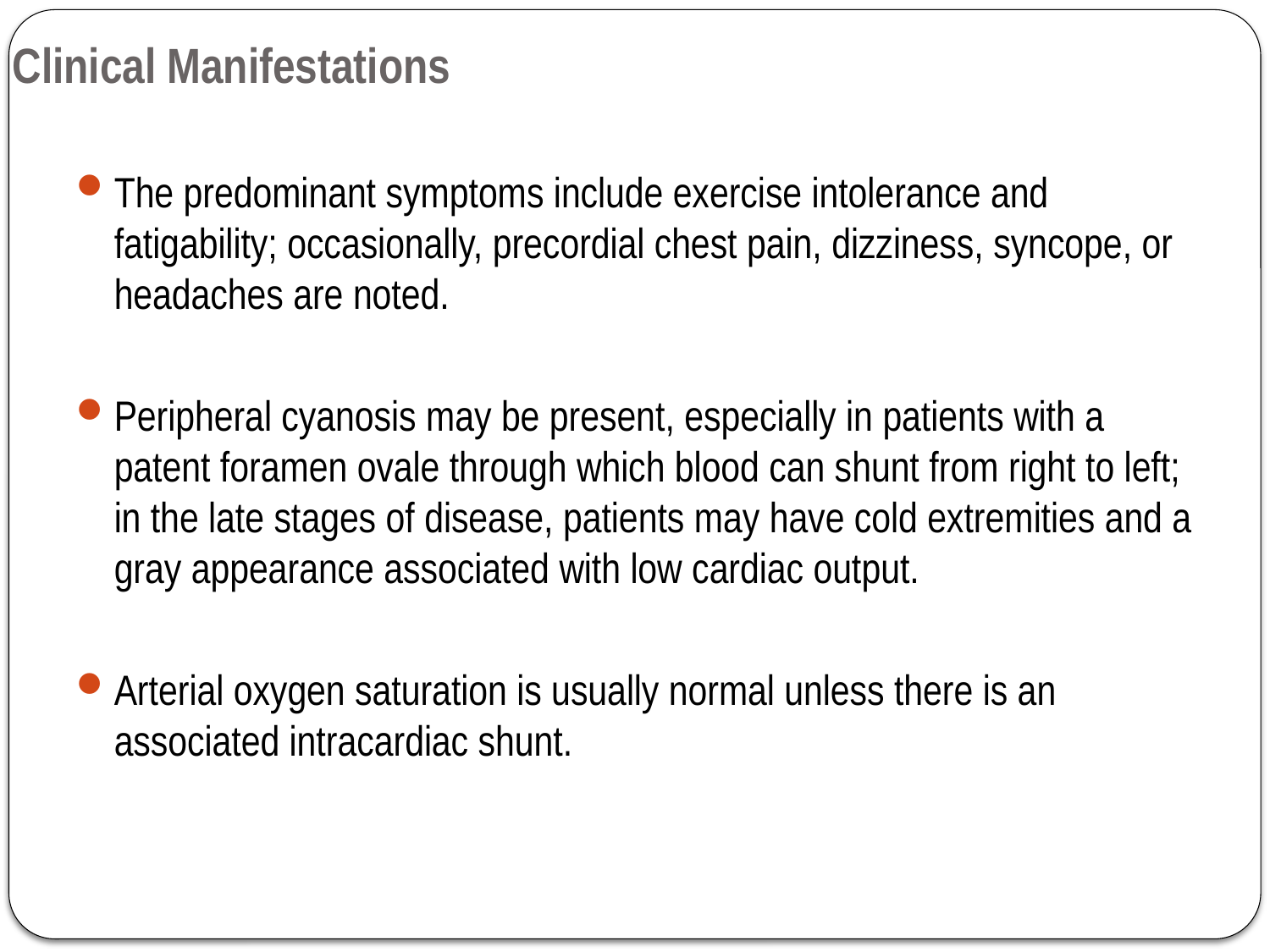

# Clinical Manifestations
The predominant symptoms include exercise intolerance and fatigability; occasionally, precordial chest pain, dizziness, syncope, or headaches are noted.

Peripheral cyanosis may be present, especially in patients with a patent foramen ovale through which blood can shunt from right to left; in the late stages of disease, patients may have cold extremities and a gray appearance associated with low cardiac output.

Arterial oxygen saturation is usually normal unless there is an associated intracardiac shunt.